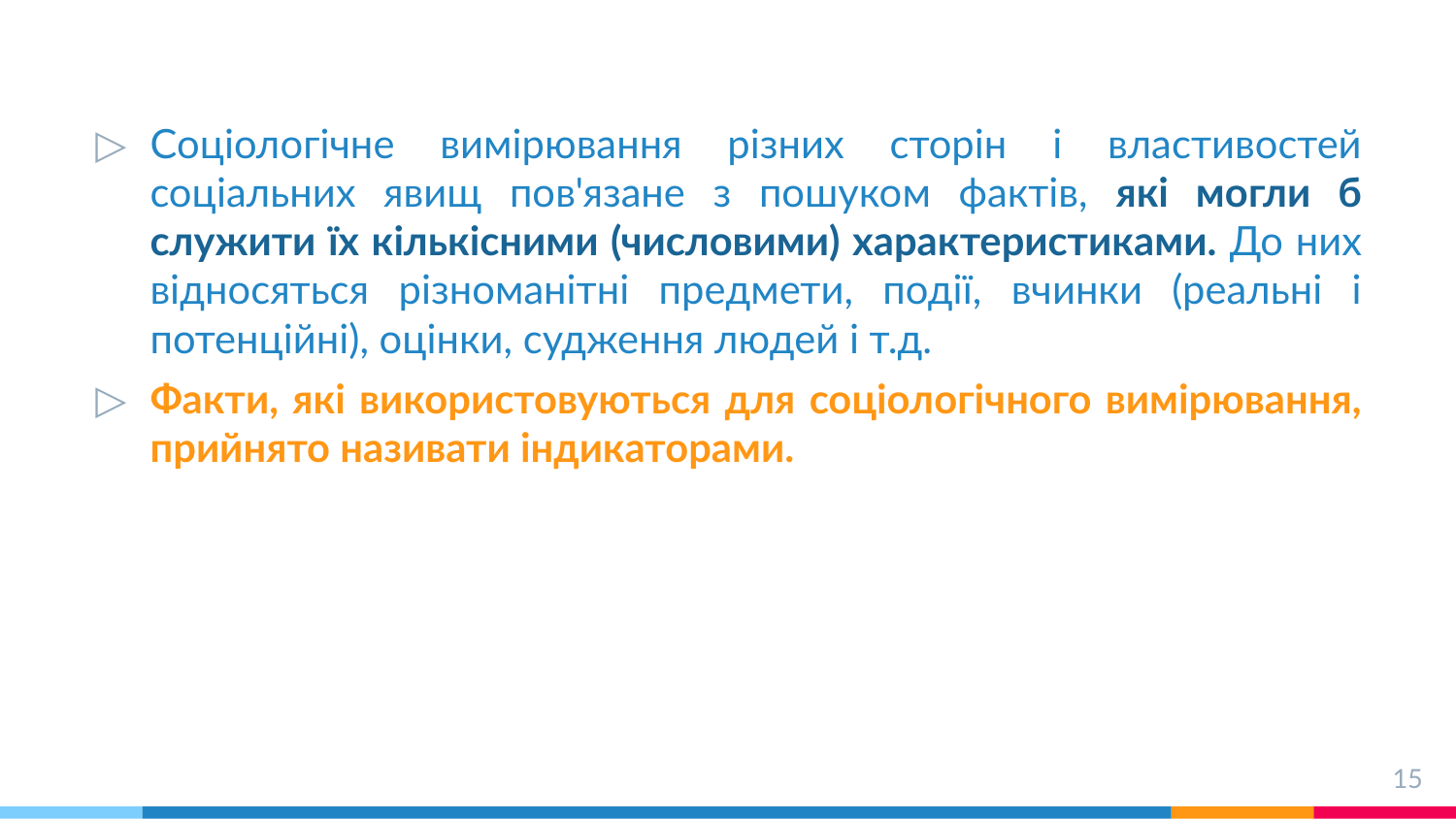

Соціологічне вимірювання різних сторін і властивостей соціальних явищ пов'язане з пошуком фактів, які могли б служити їх кількісними (числовими) характеристиками. До них відносяться різноманітні предмети, події, вчинки (реальні і потенційні), оцінки, судження людей і т.д.
Факти, які використовуються для соціологічного вимірювання, прийнято називати індикаторами.
15